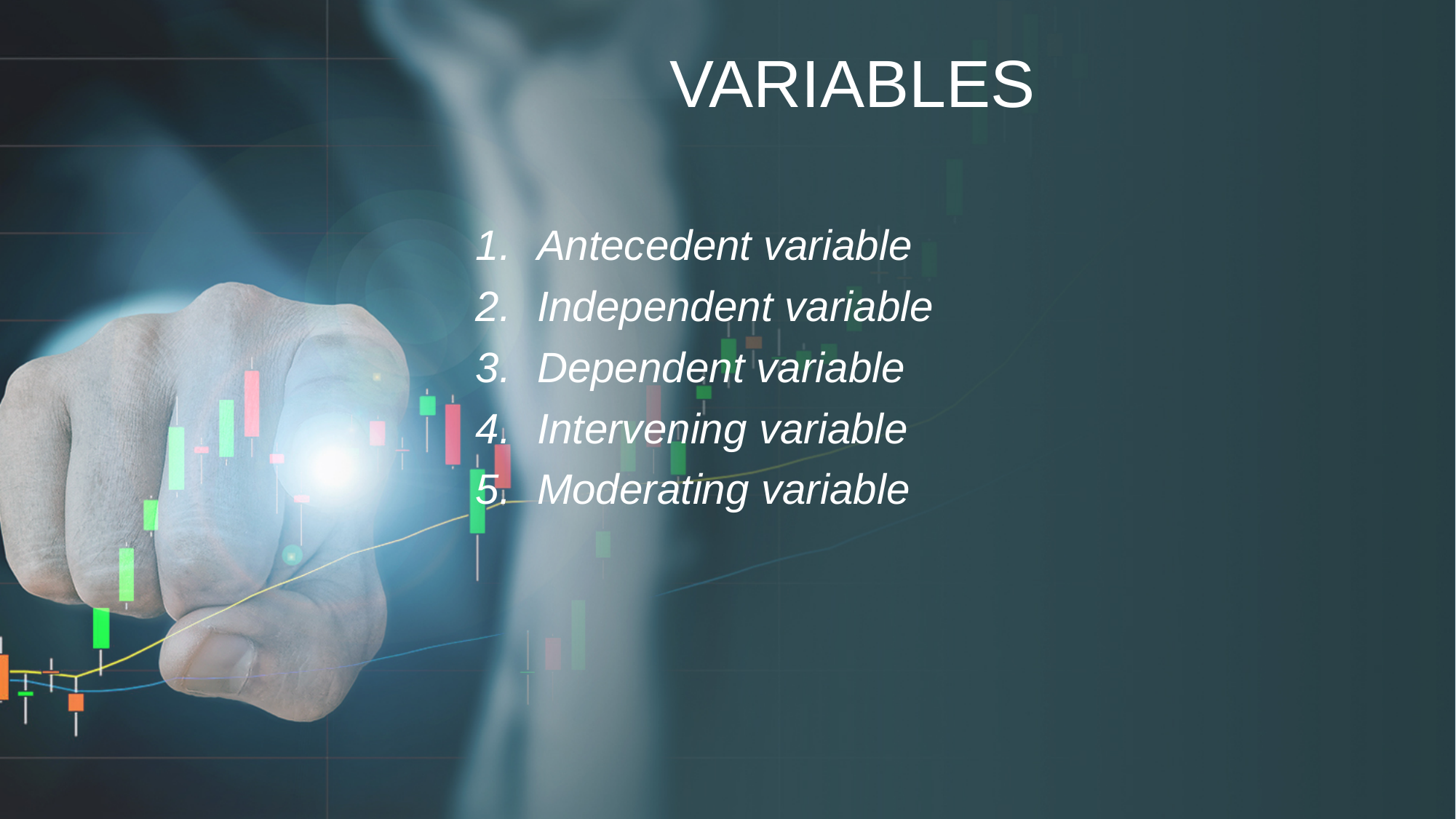

# VARIABLES
Antecedent variable
Independent variable
Dependent variable
Intervening variable
Moderating variable